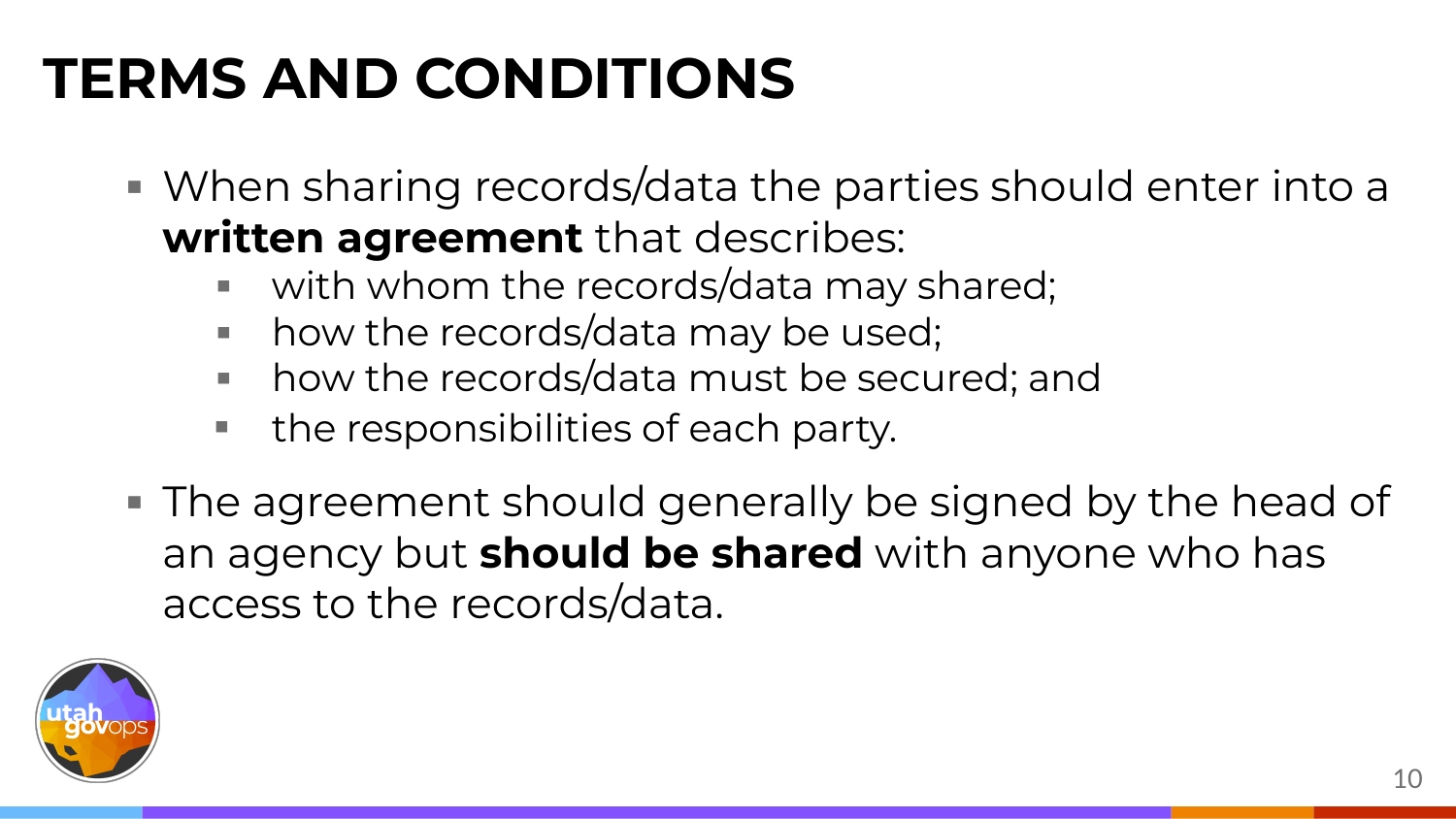

# TERMS AND CONDITIONS
When sharing records/data the parties should enter into a written agreement that describes:
with whom the records/data may shared;
how the records/data may be used;
how the records/data must be secured; and
the responsibilities of each party.
The agreement should generally be signed by the head of an agency but should be shared with anyone who has access to the records/data.

10